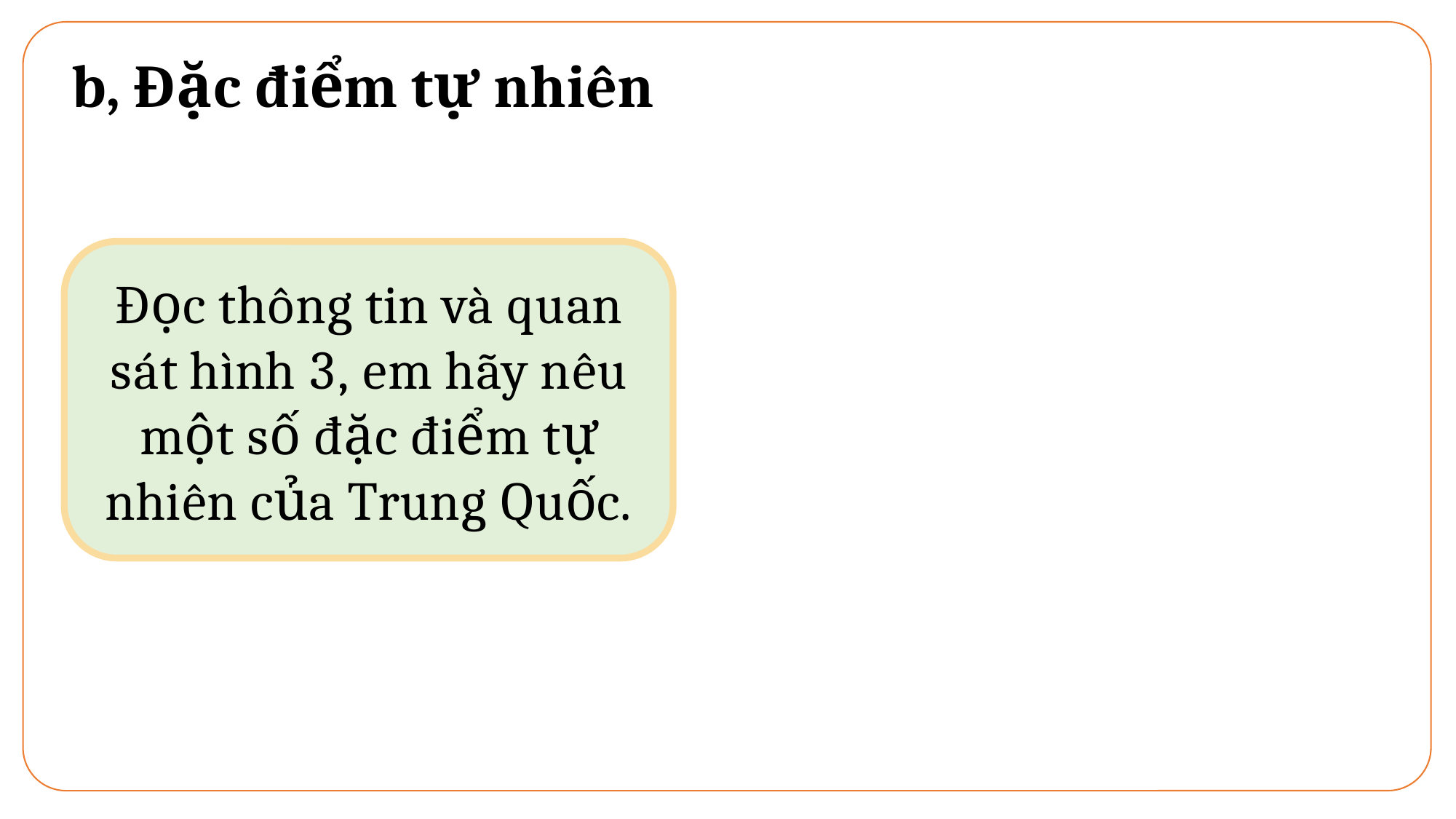

b, Đặc điểm tự nhiên
Đọc thông tin và quan sát hình 3, em hãy nêu một số đặc điểm tự nhiên của Trung Quốc.